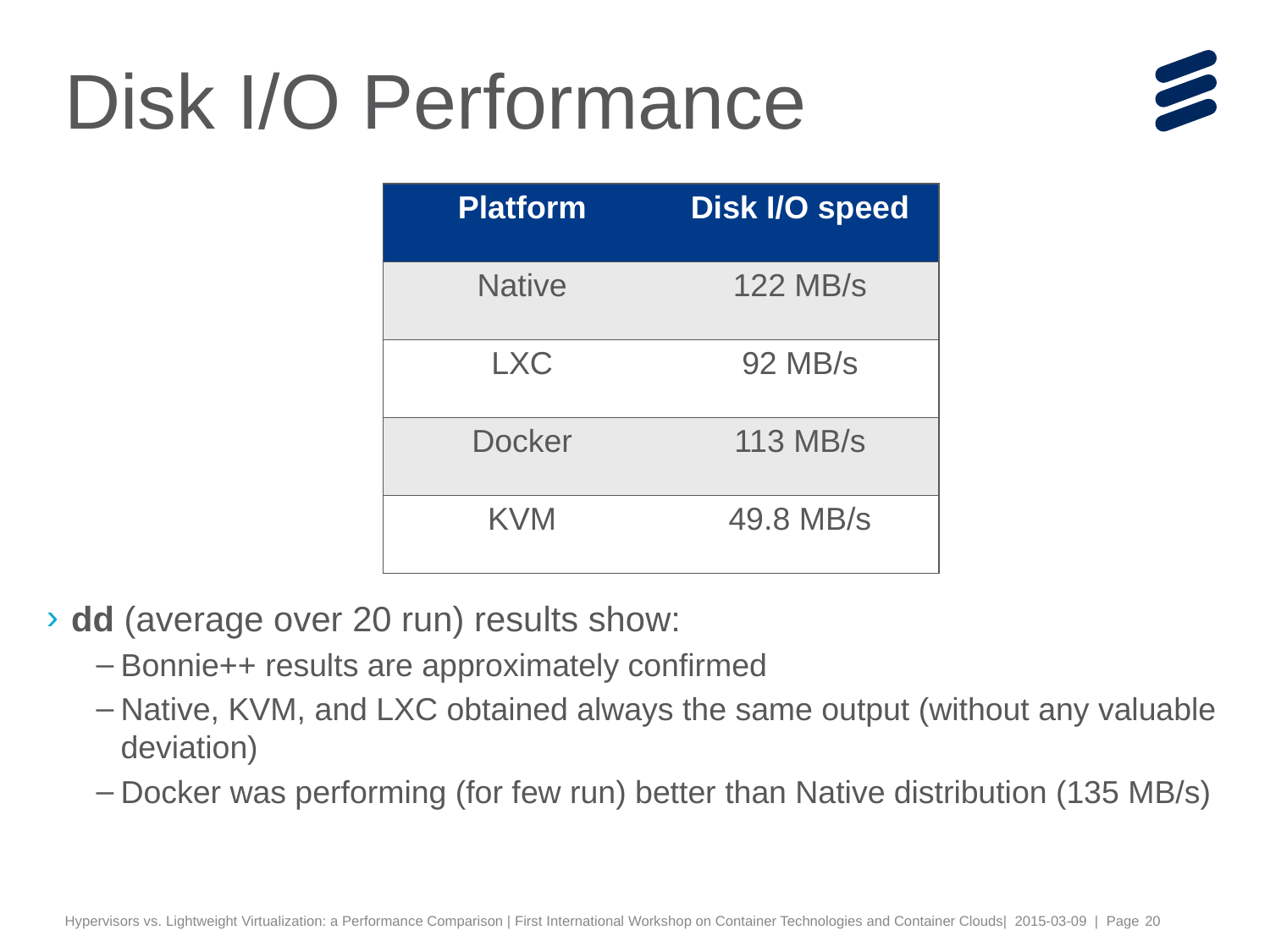

# Disk I/O Performance
| Platform | Disk I/O speed |
| --- | --- |
| Native | 122 MB/s |
| LXC | 92 MB/s |
| Docker | 113 MB/s |
| KVM | 49.8 MB/s |
dd (average over 20 run) results show:
Bonnie++ results are approximately confirmed
Native, KVM, and LXC obtained always the same output (without any valuable deviation)
Docker was performing (for few run) better than Native distribution (135 MB/s)